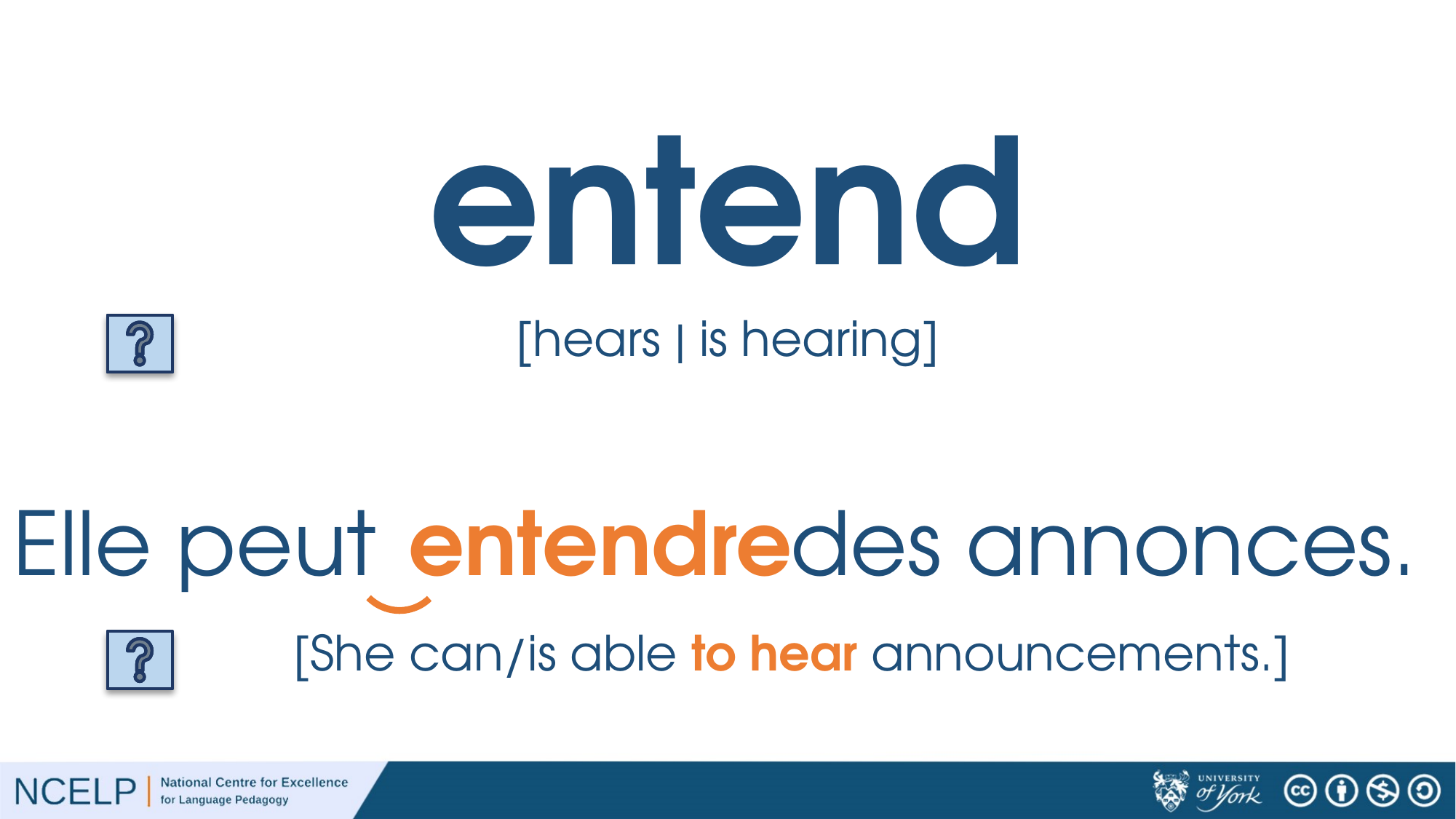

# entend
[hears | is hearing]

Elle peut                 des annonces.
entendre

[She can/is able to hear announcements.]